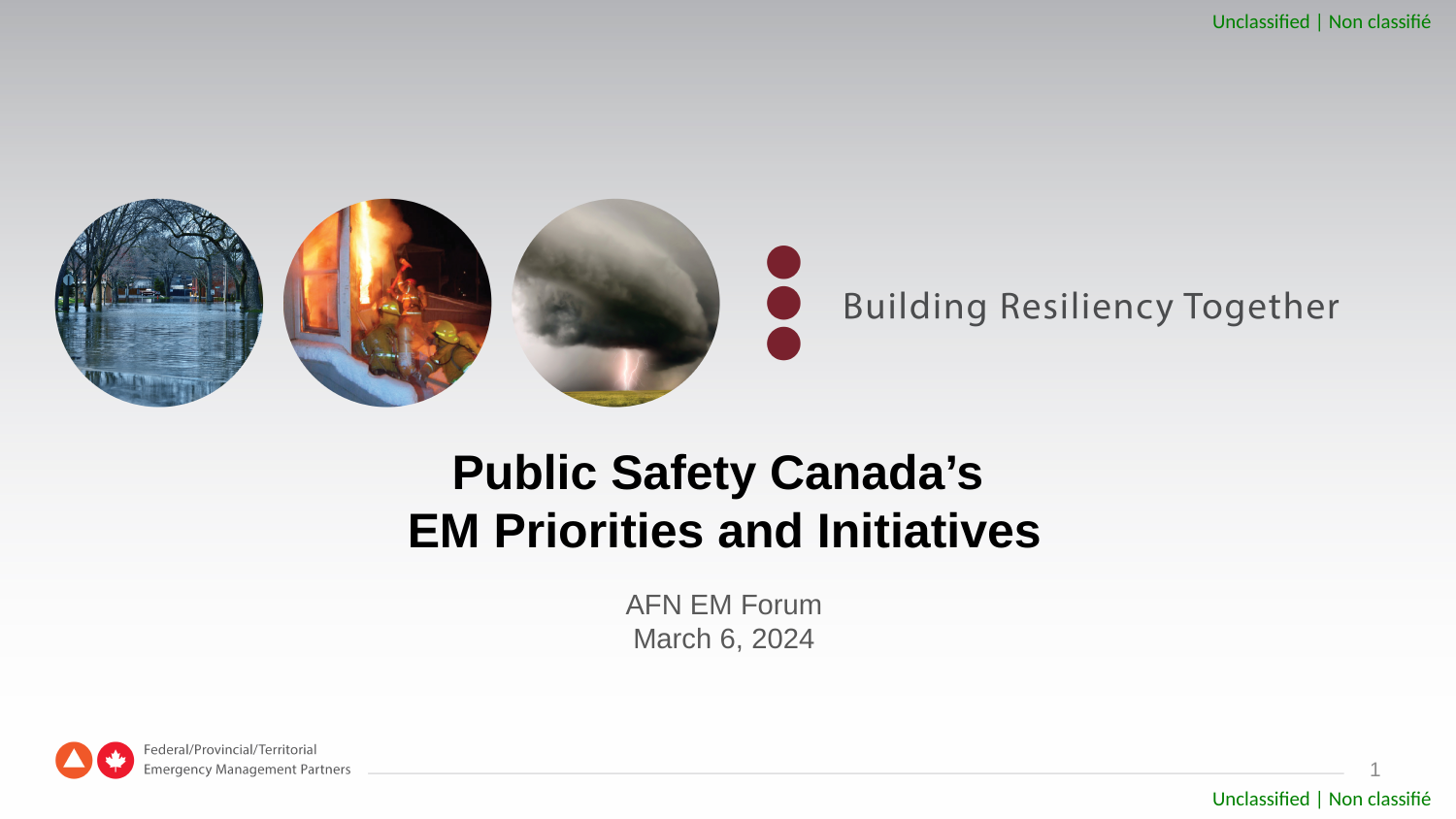

# Public Safety Canada’s EM Priorities and Initiatives
AFN EM Forum
March 6, 2024